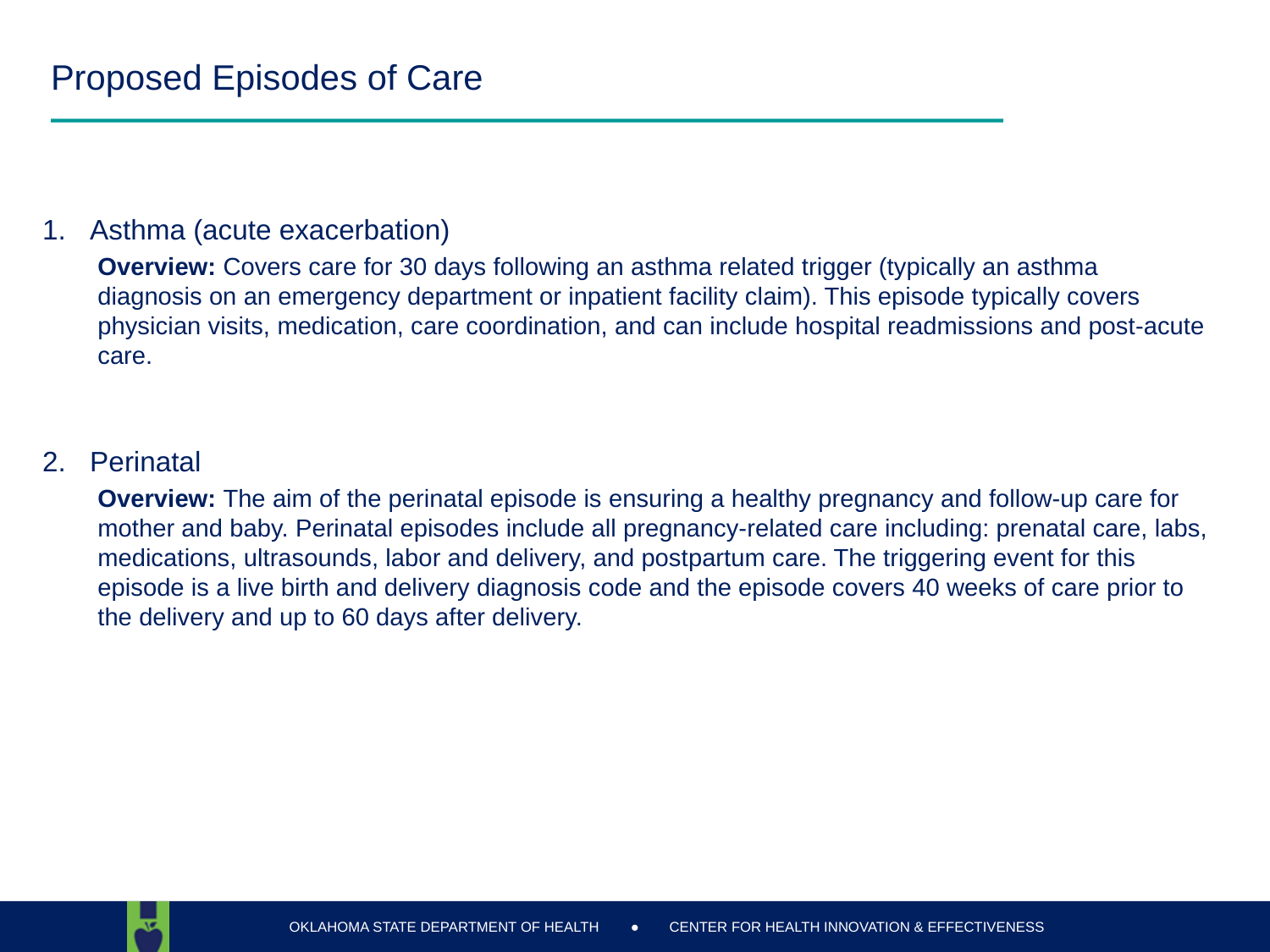

# Proposed Episodes of Care

Asthma (acute exacerbation)
Overview: Covers care for 30 days following an asthma related trigger (typically an asthma diagnosis on an emergency department or inpatient facility claim). This episode typically covers physician visits, medication, care coordination, and can include hospital readmissions and post-acute care.

Perinatal
Overview: The aim of the perinatal episode is ensuring a healthy pregnancy and follow-up care for mother and baby. Perinatal episodes include all pregnancy-related care including: prenatal care, labs, medications, ultrasounds, labor and delivery, and postpartum care. The triggering event for this episode is a live birth and delivery diagnosis code and the episode covers 40 weeks of care prior to the delivery and up to 60 days after delivery.